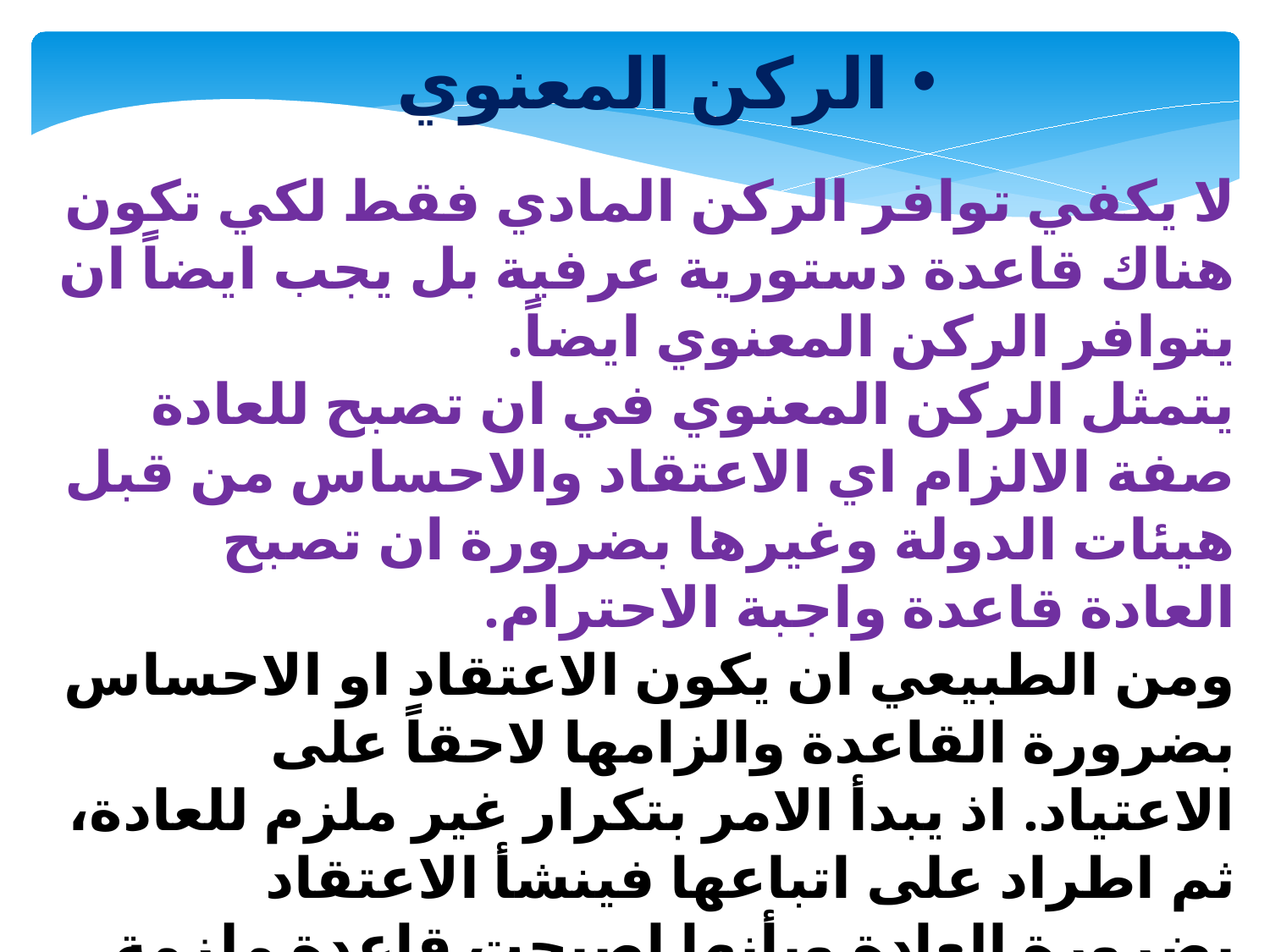

الركن المعنوي
لا يكفي توافر الركن المادي فقط لكي تكون هناك قاعدة دستورية عرفية بل يجب ايضاً ان يتوافر الركن المعنوي ايضاً.
يتمثل الركن المعنوي في ان تصبح للعادة صفة الالزام اي الاعتقاد والاحساس من قبل هيئات الدولة وغيرها بضرورة ان تصبح العادة قاعدة واجبة الاحترام.
ومن الطبيعي ان يكون الاعتقاد او الاحساس بضرورة القاعدة والزامها لاحقاً على الاعتياد. اذ يبدأ الامر بتكرار غير ملزم للعادة، ثم اطراد على اتباعها فينشأ الاعتقاد بضرورة العادة وبأنها اصبحت قاعدة ملزمة لدى هيئات الدولة والافراد (الرأي العام).